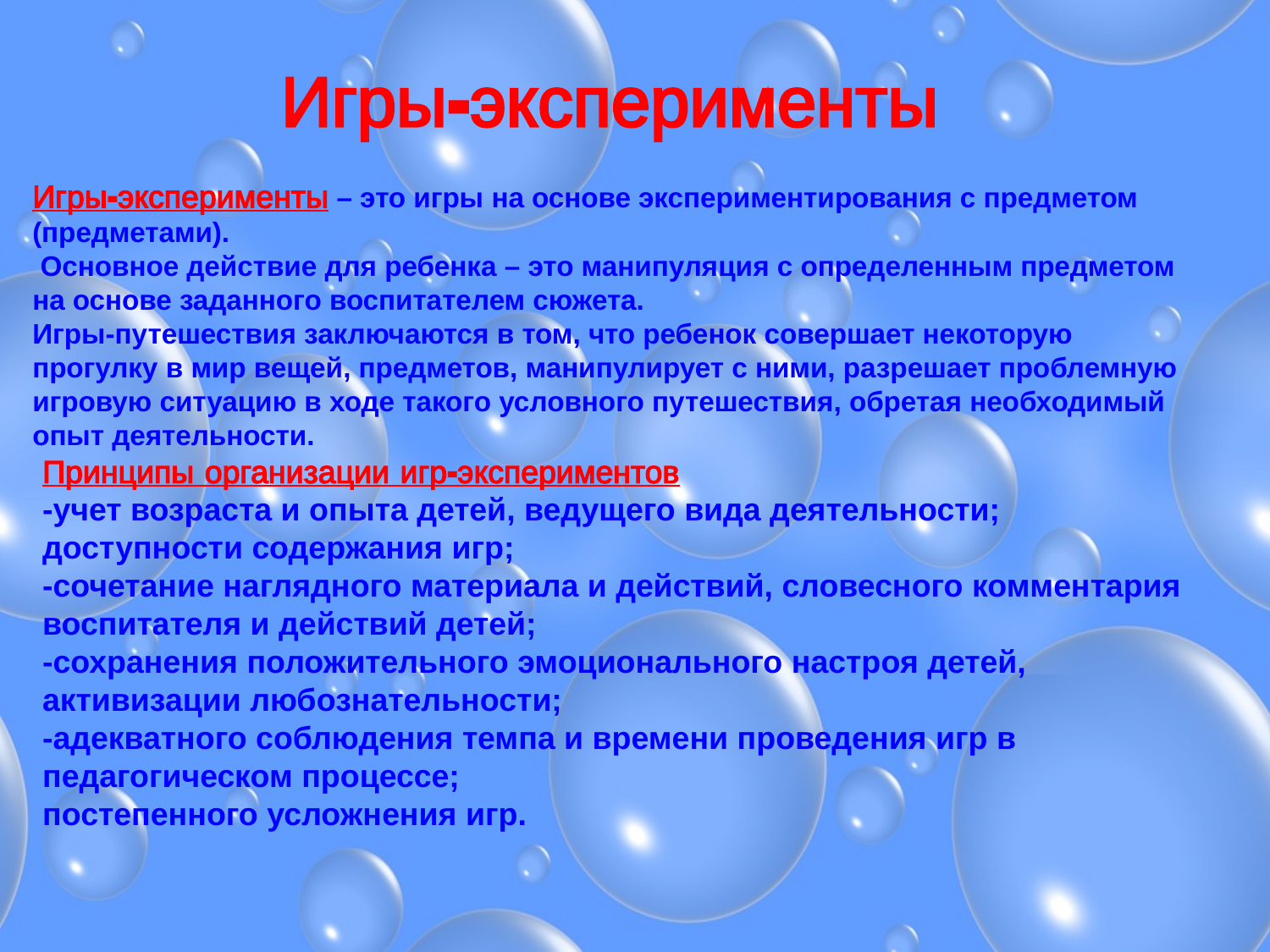

Игры-эксперименты
Игры-эксперименты – это игры на основе экспериментирования с предметом (предметами).
 Основное действие для ребенка – это манипуляция с определенным предметом на основе заданного воспитателем сюжета.
Игры-путешествия заключаются в том, что ребенок совершает некоторую прогулку в мир вещей, предметов, манипулирует с ними, разрешает проблемную игровую ситуацию в ходе такого условного путешествия, обретая необходимый опыт деятельности.

Принципы организации игр-экспериментов
-учет возраста и опыта детей, ведущего вида деятельности;
доступности содержания игр;
-сочетание наглядного материала и действий, словесного комментария воспитателя и действий детей;
-сохранения положительного эмоционального настроя детей, активизации любознательности;
-адекватного соблюдения темпа и времени проведения игр в педагогическом процессе;
постепенного усложнения игр.